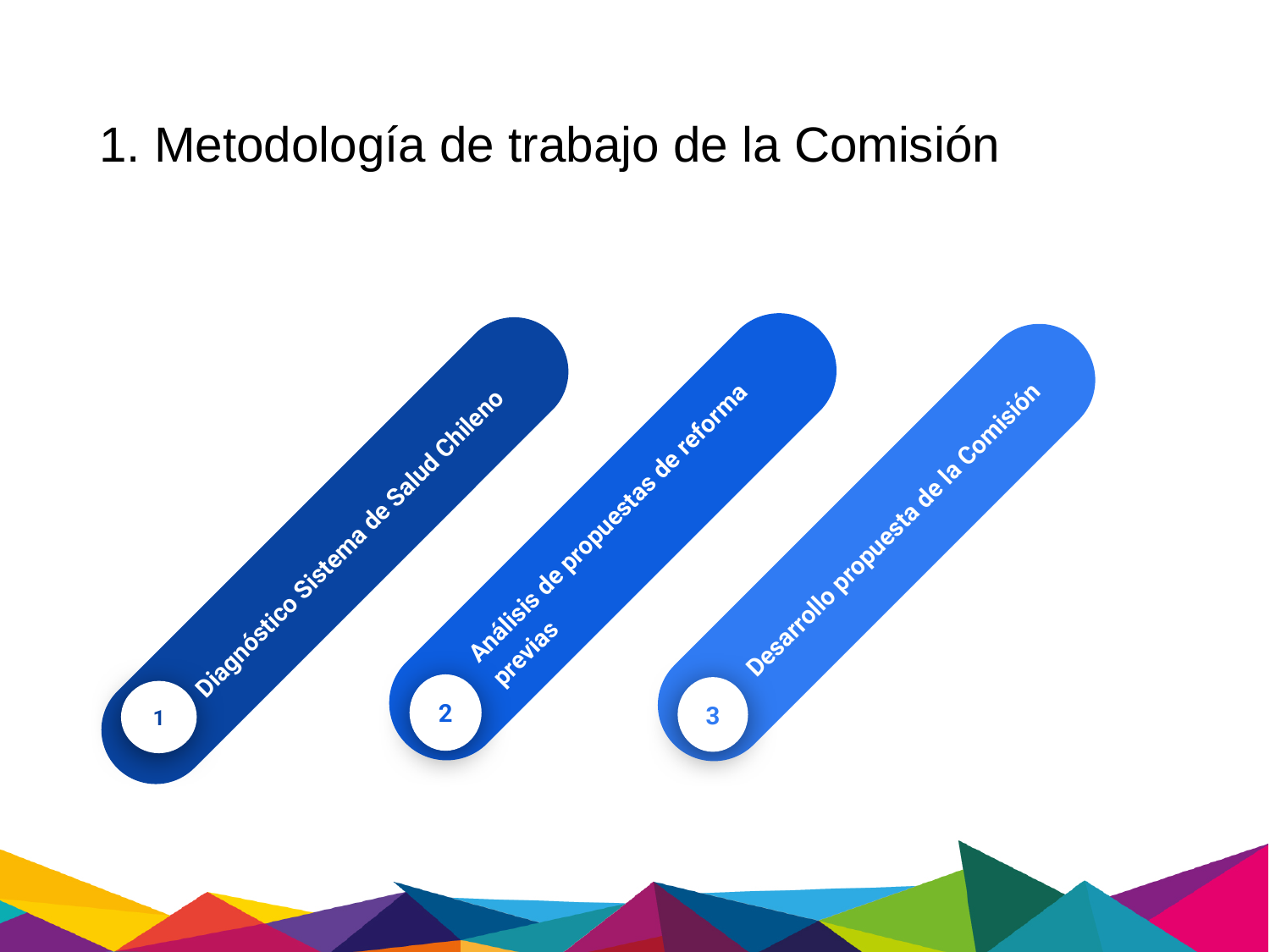

# 1. Metodología de trabajo de la Comisión

Análisis de propuestas de reforma previas
2

Desarrollo propuesta de la Comisión
3

Diagnóstico Sistema de Salud Chileno
1